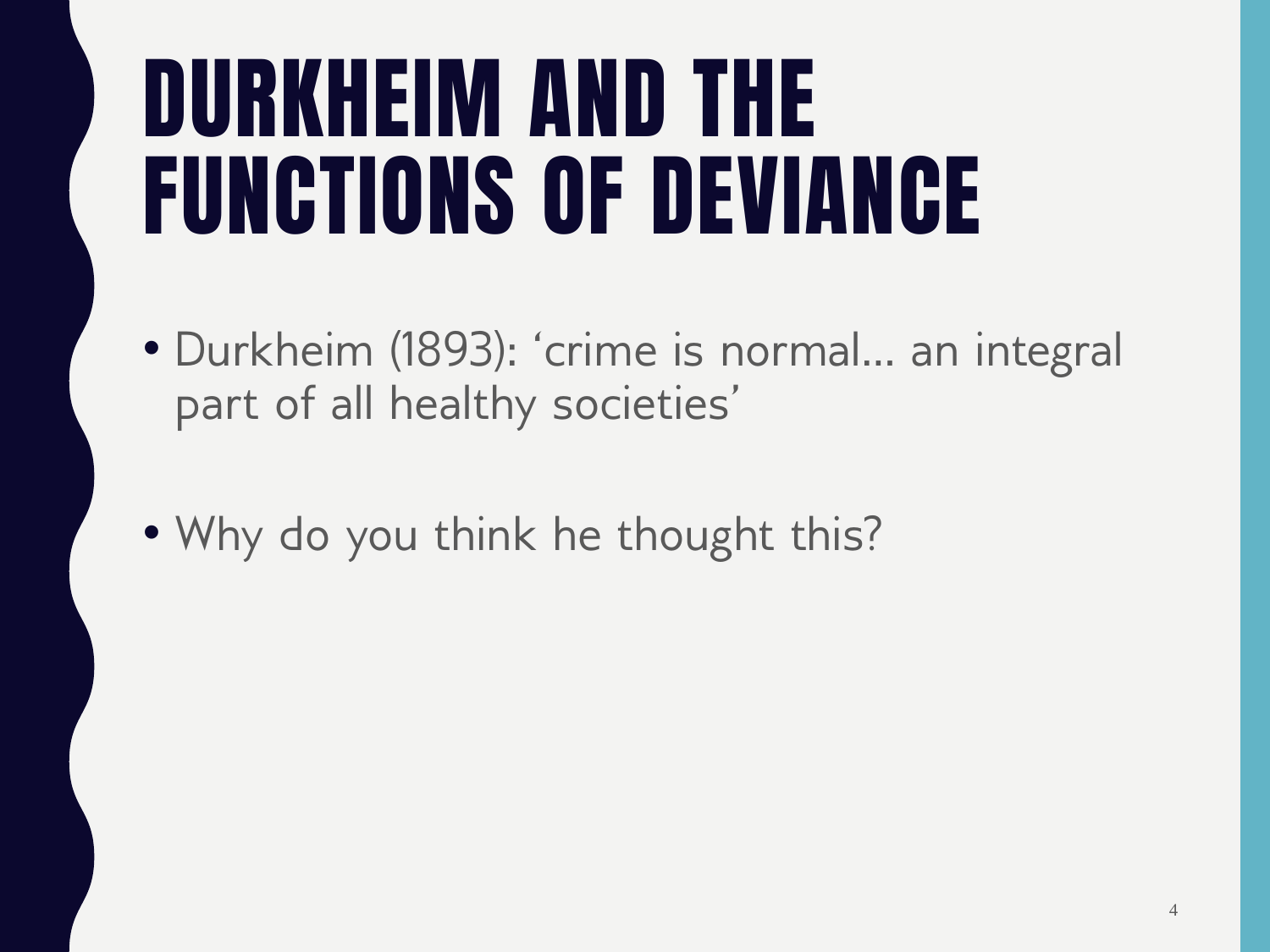

# Durkheim and the functions of deviance
Durkheim (1893): ‘crime is normal… an integral part of all healthy societies’

Why do you think he thought this?

4